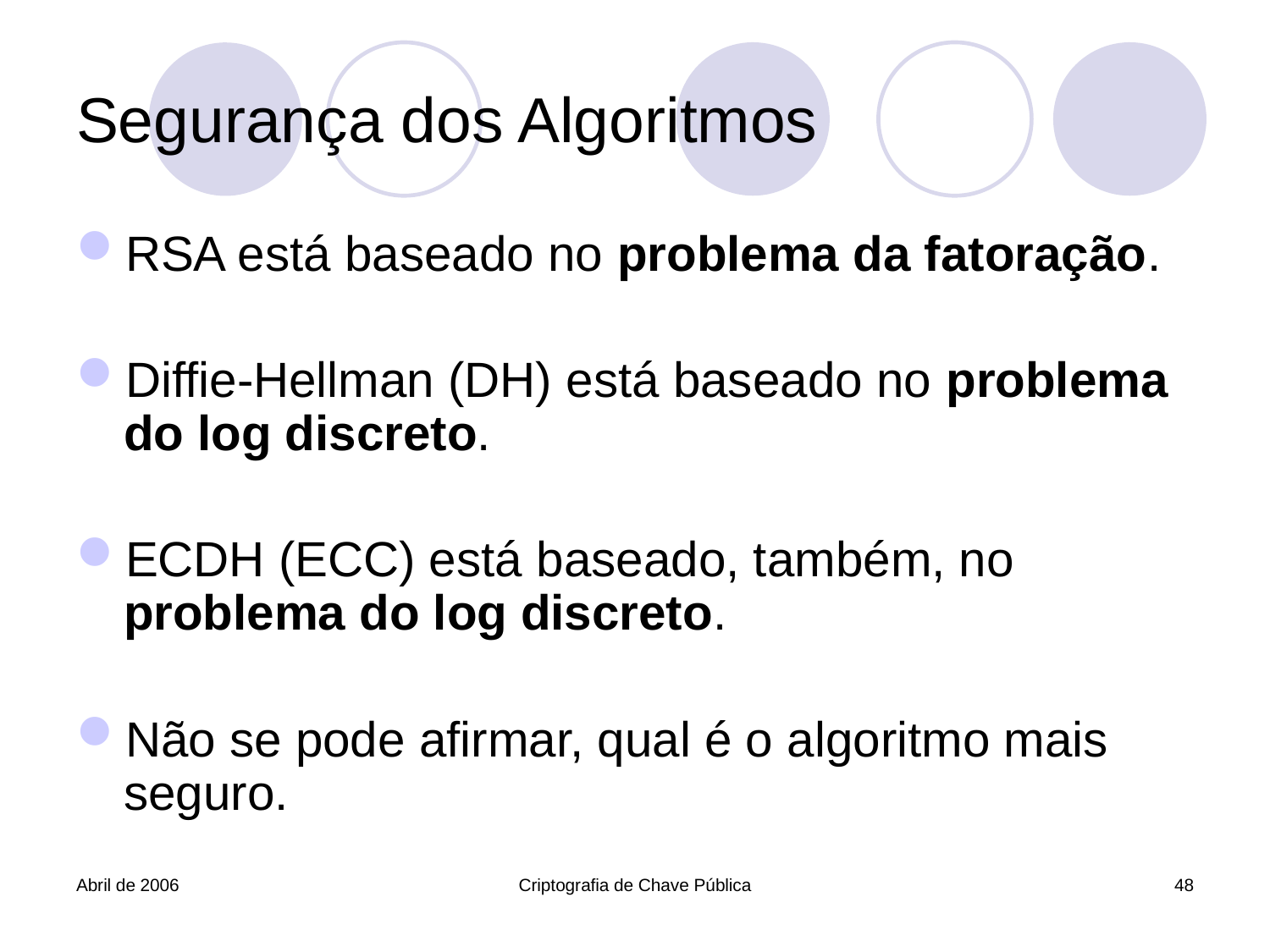

# Segurança dos Algoritmos
RSA está baseado no problema da fatoração.

Diffie-Hellman (DH) está baseado no problema do log discreto.

ECDH (ECC) está baseado, também, no problema do log discreto.

Não se pode afirmar, qual é o algoritmo mais seguro.
Abril de 2006
Criptografia de Chave Pública
48